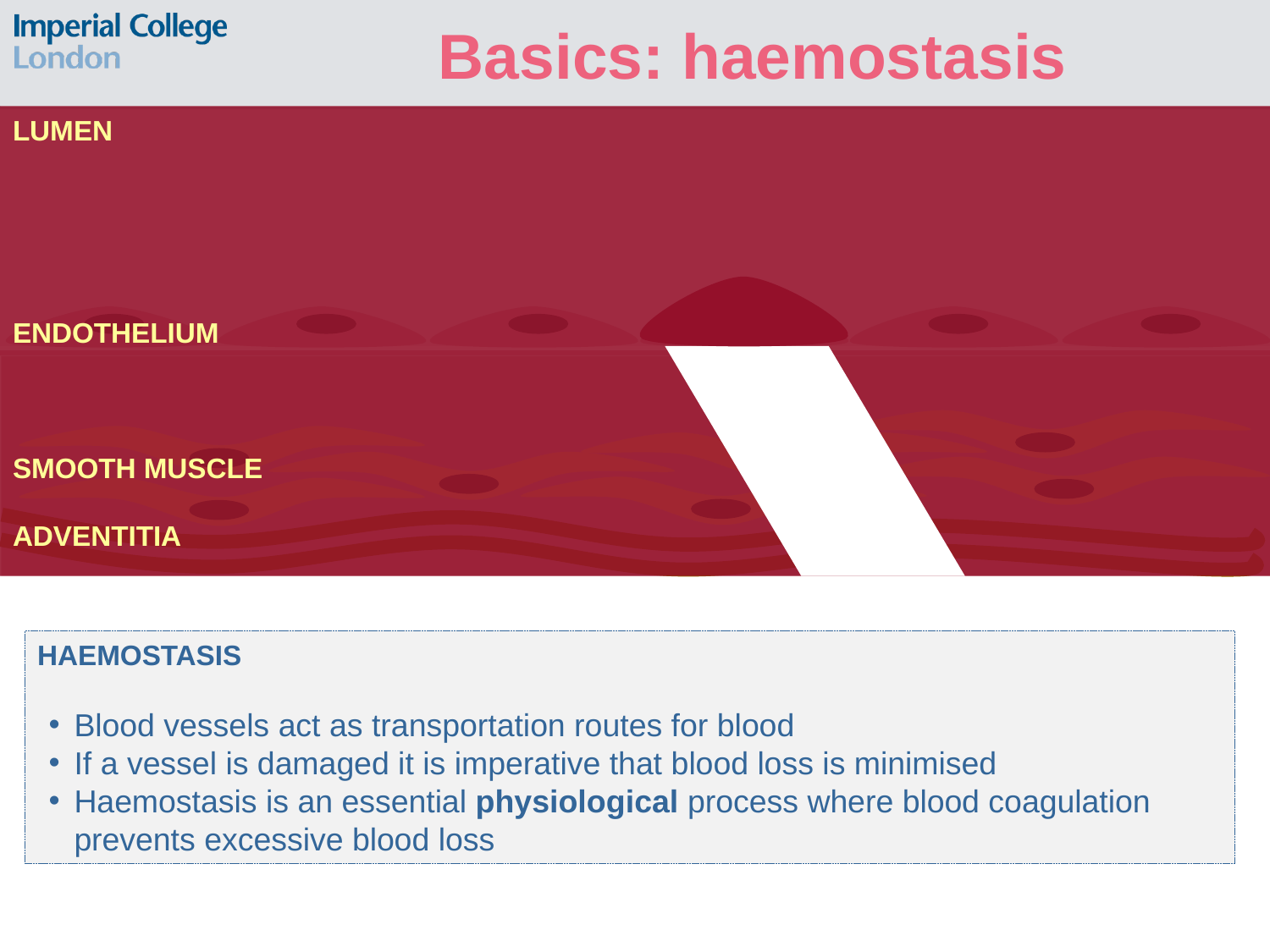

Basics: haemostasis

LUMEN

ENDOTHELIUM

SMOOTH MUSCLE

ADVENTITIA

HAEMOSTASIS

Blood vessels act as transportation routes for blood
If a vessel is damaged it is imperative that blood loss is minimised
Haemostasis is an essential physiological process where blood coagulation prevents excessive blood loss